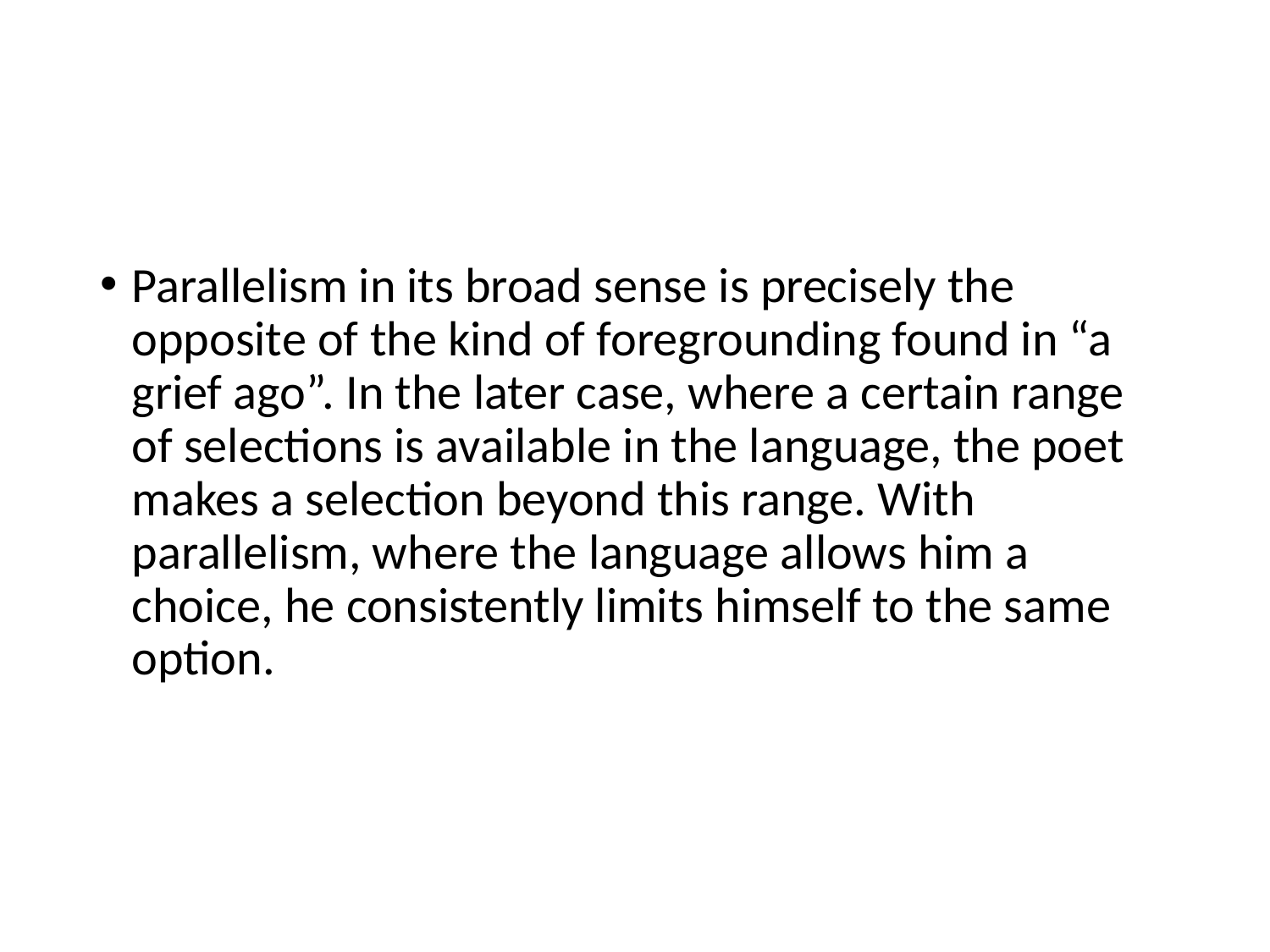

#
Parallelism in its broad sense is precisely the opposite of the kind of foregrounding found in “a grief ago”. In the later case, where a certain range of selections is available in the language, the poet makes a selection beyond this range. With parallelism, where the language allows him a choice, he consistently limits himself to the same option.